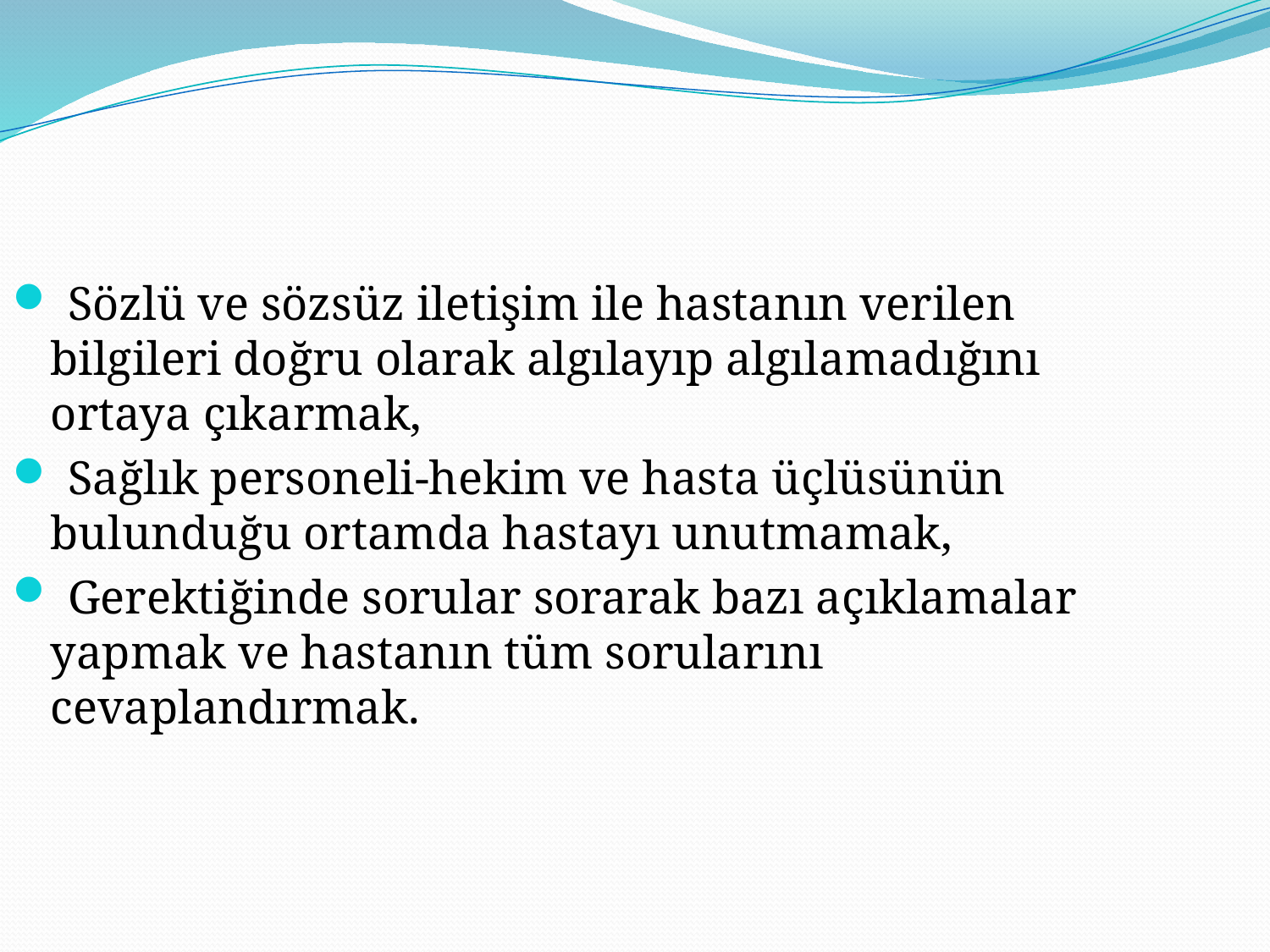

Sözlü ve sözsüz iletişim ile hastanın verilen bilgileri doğru olarak algılayıp algılamadığını ortaya çıkarmak,
 Sağlık personeli-hekim ve hasta üçlüsünün bulunduğu ortamda hastayı unutmamak,
 Gerektiğinde sorular sorarak bazı açıklamalar yapmak ve hastanın tüm sorularını cevaplandırmak.